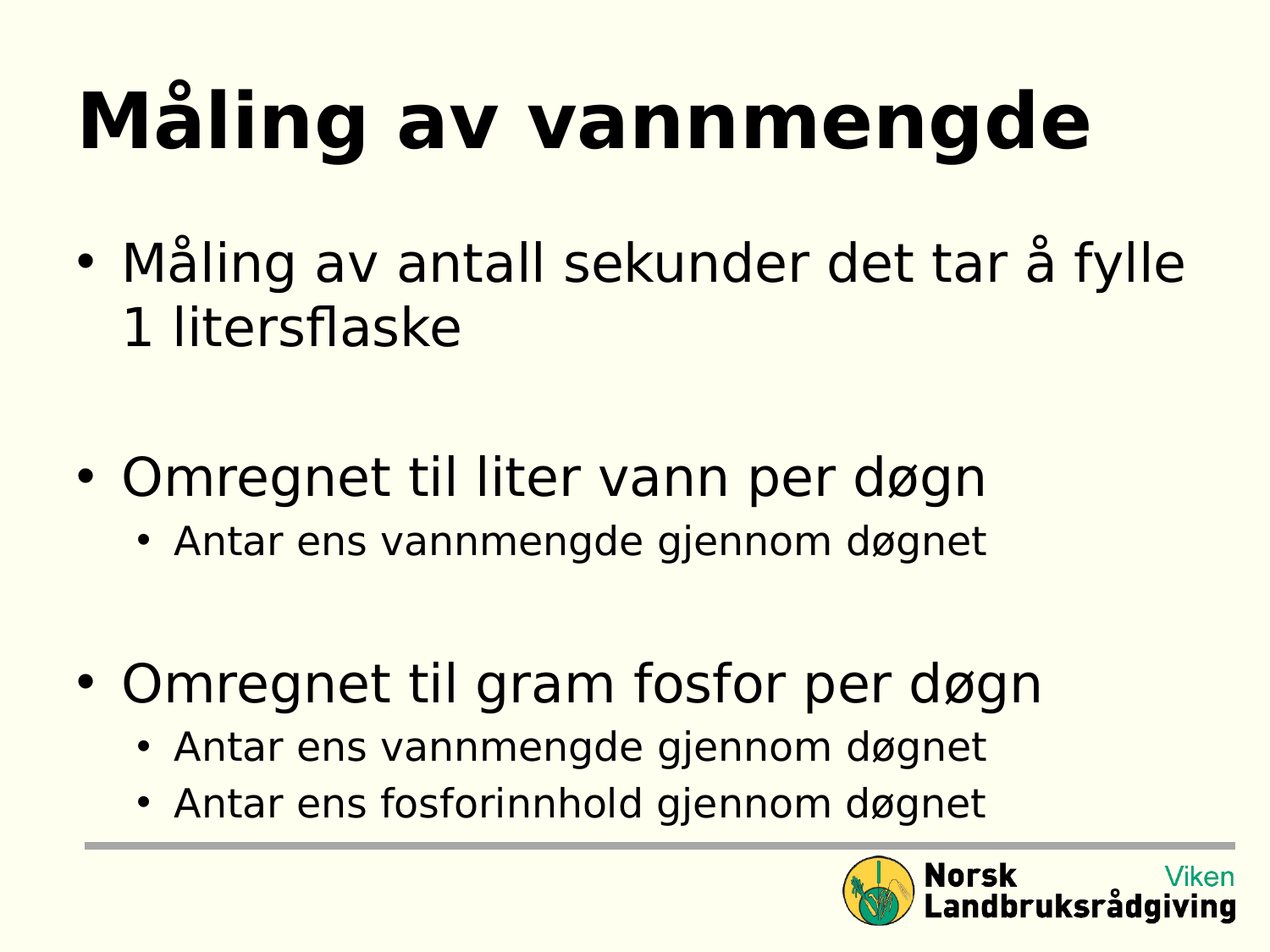

23
# Måling av vannmengde
Måling av antall sekunder det tar å fylle 1 litersflaske

Omregnet til liter vann per døgn
Antar ens vannmengde gjennom døgnet

Omregnet til gram fosfor per døgn
Antar ens vannmengde gjennom døgnet
Antar ens fosforinnhold gjennom døgnet